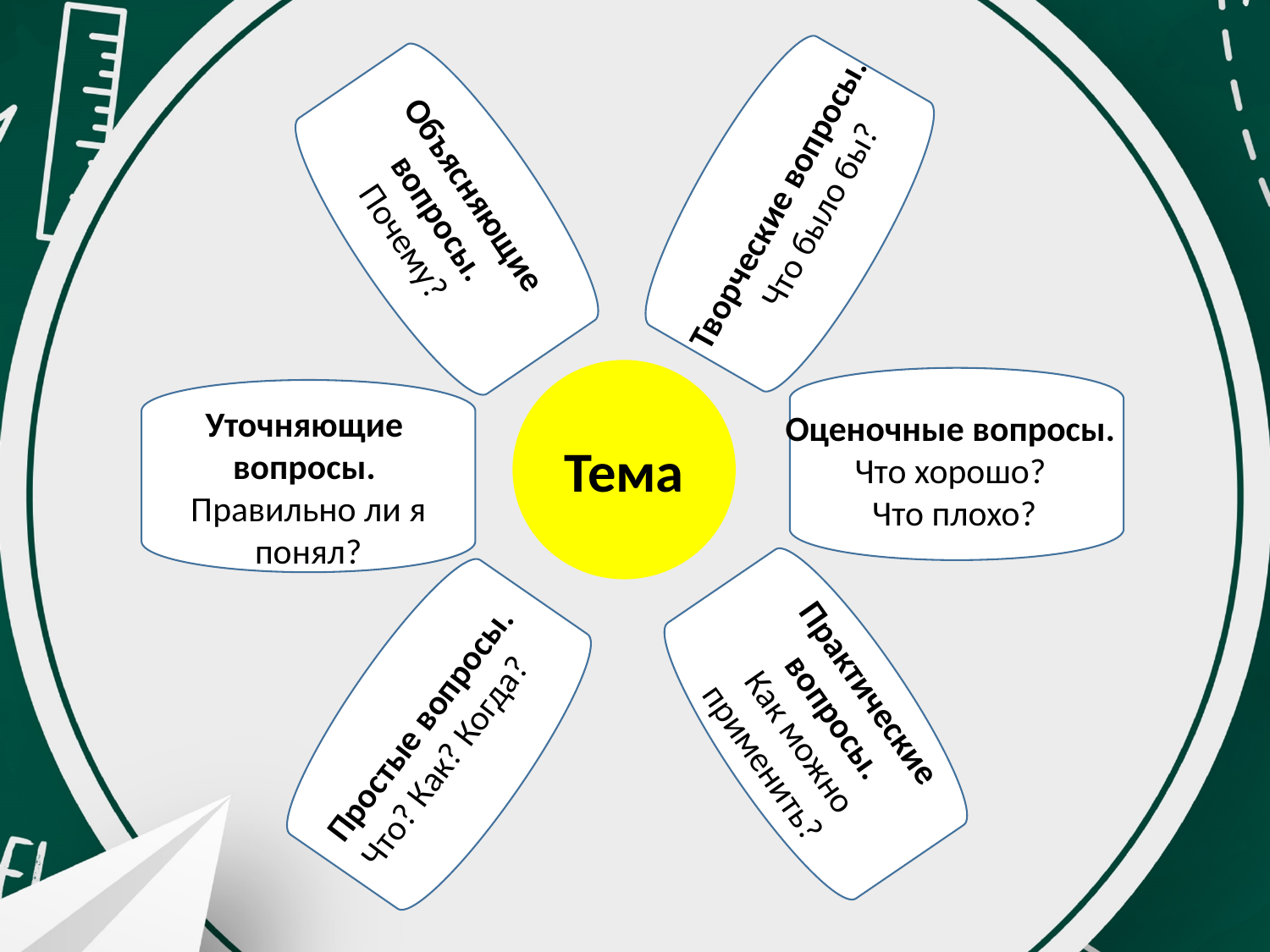

Объясняющие
 вопросы.
Почему?
Творческие вопросы.
Что было бы?

Тема
Уточняющие
вопросы.
Правильно ли я понял?
Оценочные вопросы.
Что хорошо?
Что плохо?

Практические
 вопросы.
Как можно применить?
Простые вопросы.
Что? Как? Когда?